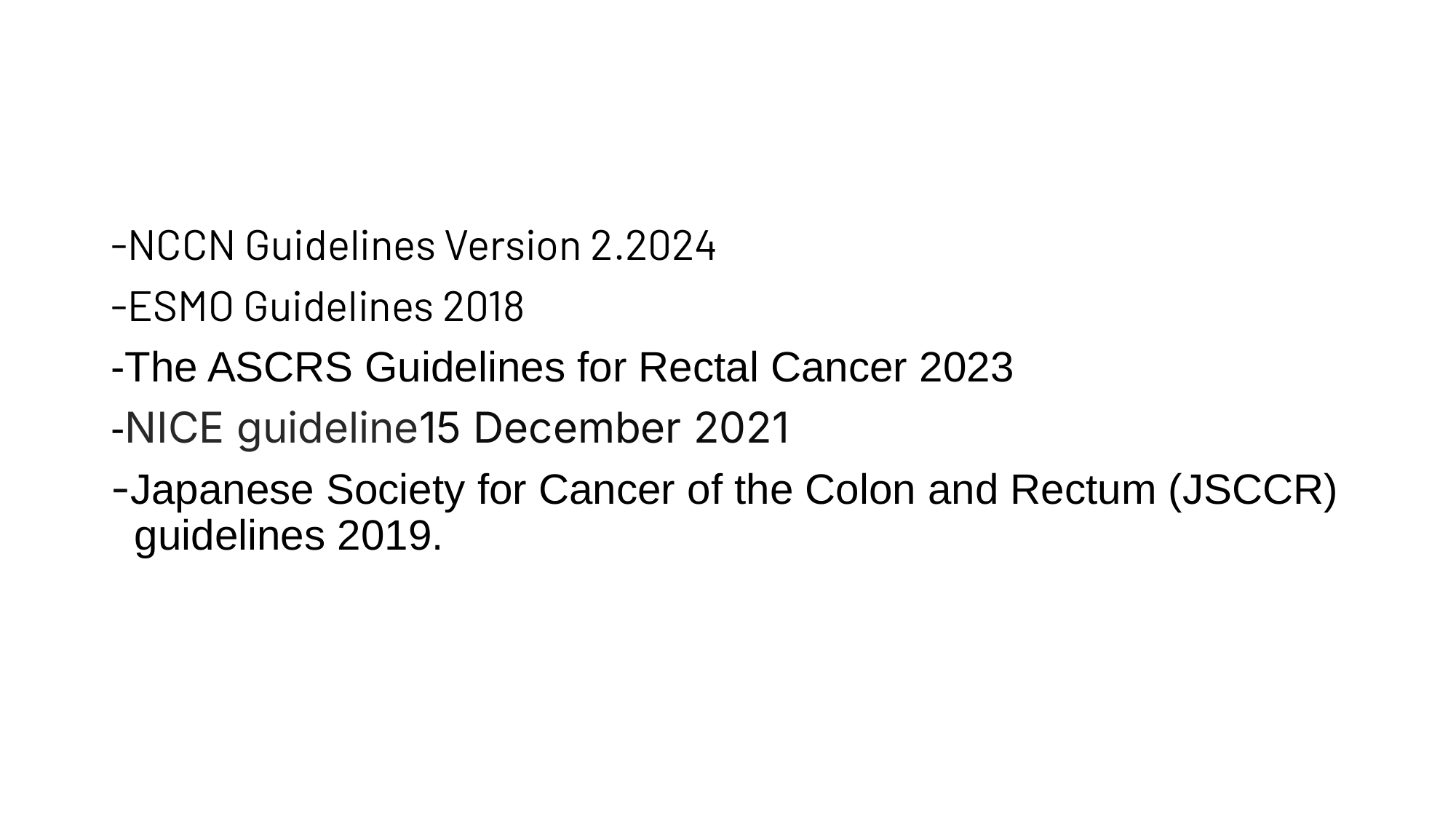

-NCCN Guidelines Version 2.2024
-ESMO Guidelines 2018
-The ASCRS Guidelines for Rectal Cancer 2023
-NICE guideline15 December 2021
-Japanese Society for Cancer of the Colon and Rectum (JSCCR)
  guidelines 2019.